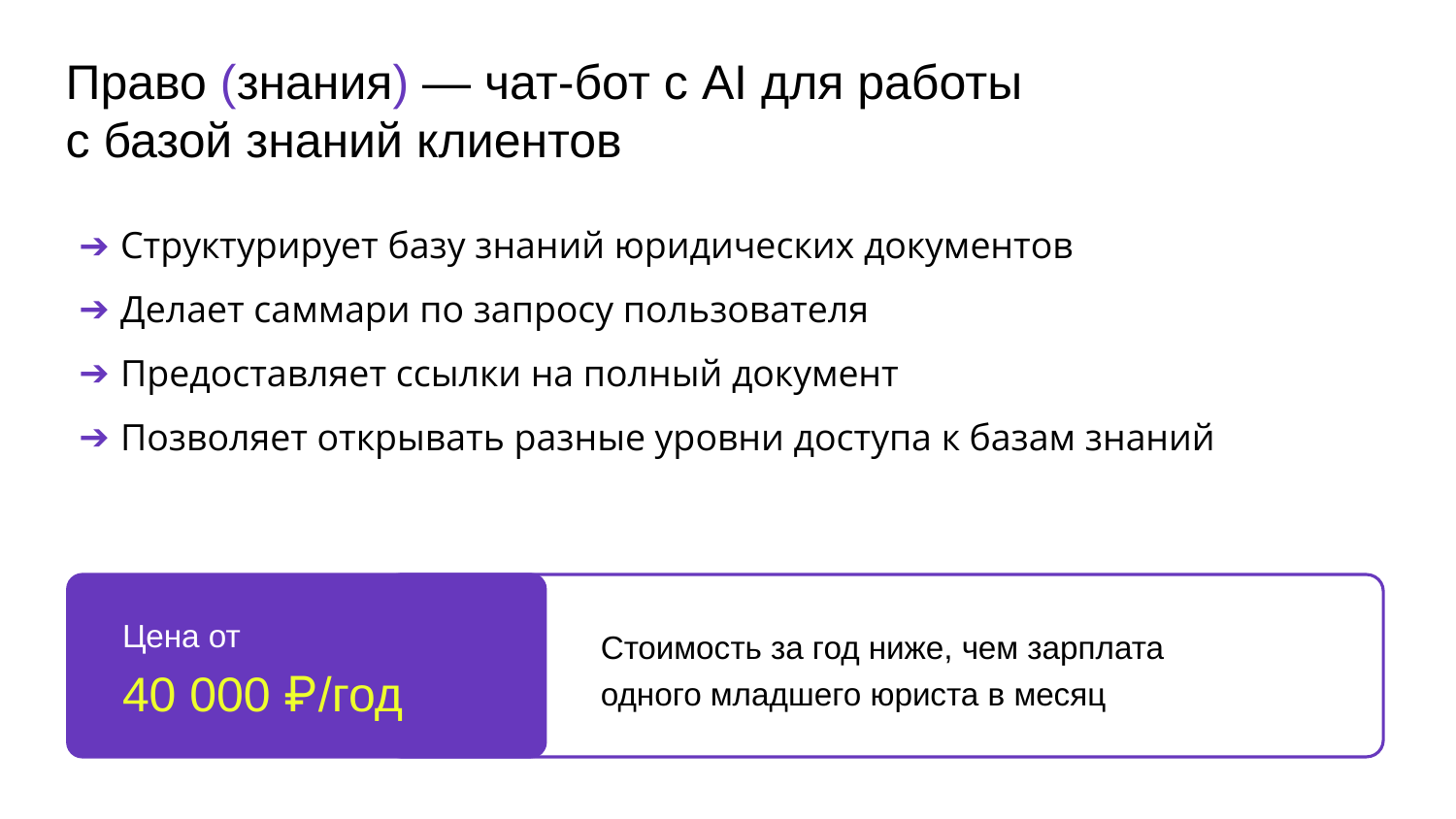

Право (знания) — чат-бот с AI для работы
с базой знаний клиентов
Структурирует базу знаний юридических документов
Делает саммари по запросу пользователя
Предоставляет ссылки на полный документ
Позволяет открывать разные уровни доступа к базам знаний
Цена от
40 000 ₽/год
Стоимость за год ниже, чем зарплата
одного младшего юриста в месяц
структурирует базу знаний
делает саммари по запросу
предоставляет ссылки на полный документ
позволяет открывать разные уровни доступа к базам знаний

Стоимость за год ниже, чем зарплата одного младшего юриста в месяц
Цена от 40 000 ₽/месяц